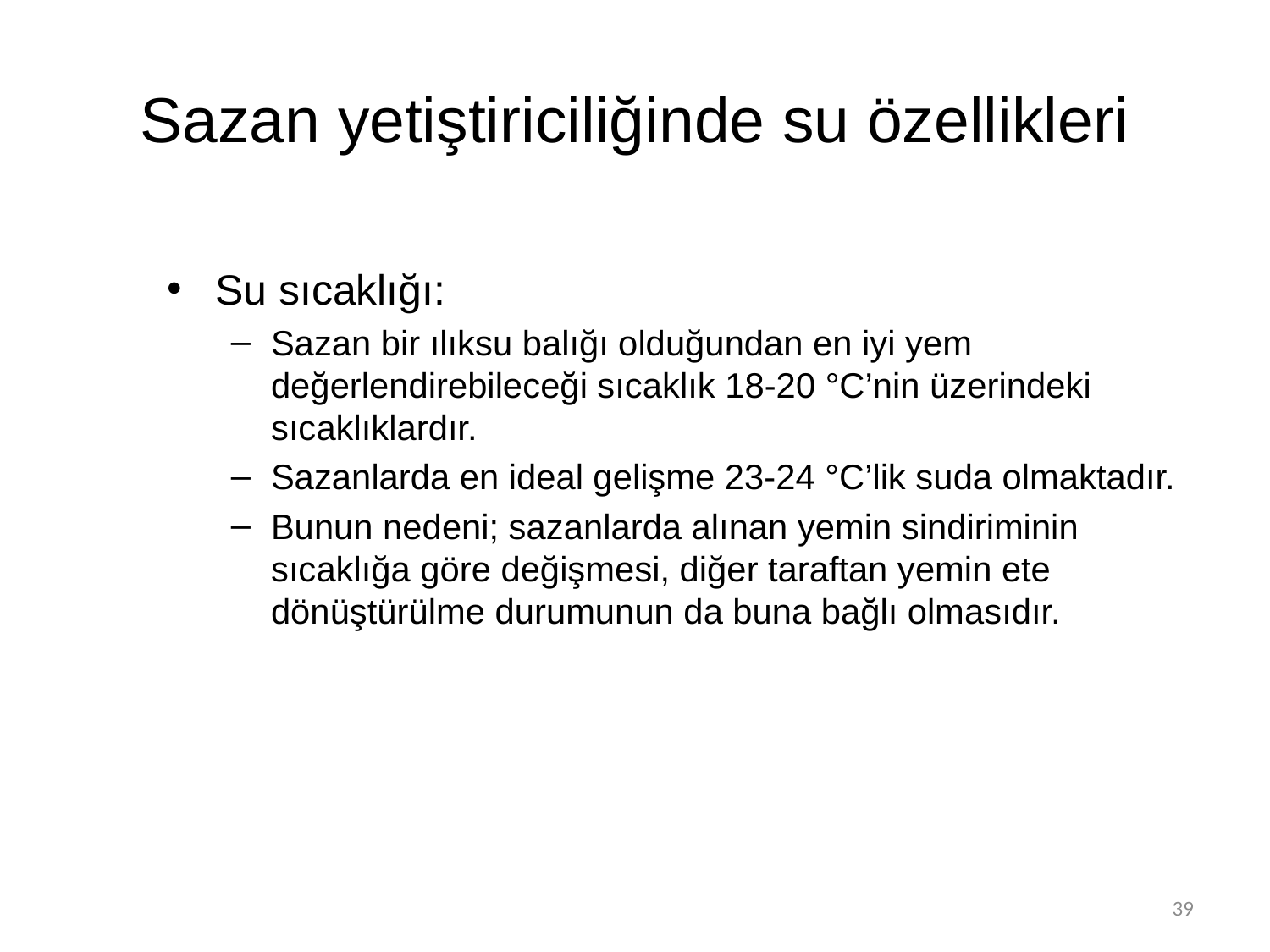

# Sazan yetiştiriciliğinde su özellikleri
Su sıcaklığı:
Sazan bir ılıksu balığı olduğundan en iyi yem değerlendirebileceği sıcaklık 18-20 °C’nin üzerindeki sıcaklıklardır.
Sazanlarda en ideal gelişme 23-24 °C’lik suda olmaktadır.
Bunun nedeni; sazanlarda alınan yemin sindiriminin sıcaklığa göre değişmesi, diğer taraftan yemin ete dönüştürülme durumunun da buna bağlı olmasıdır.
39